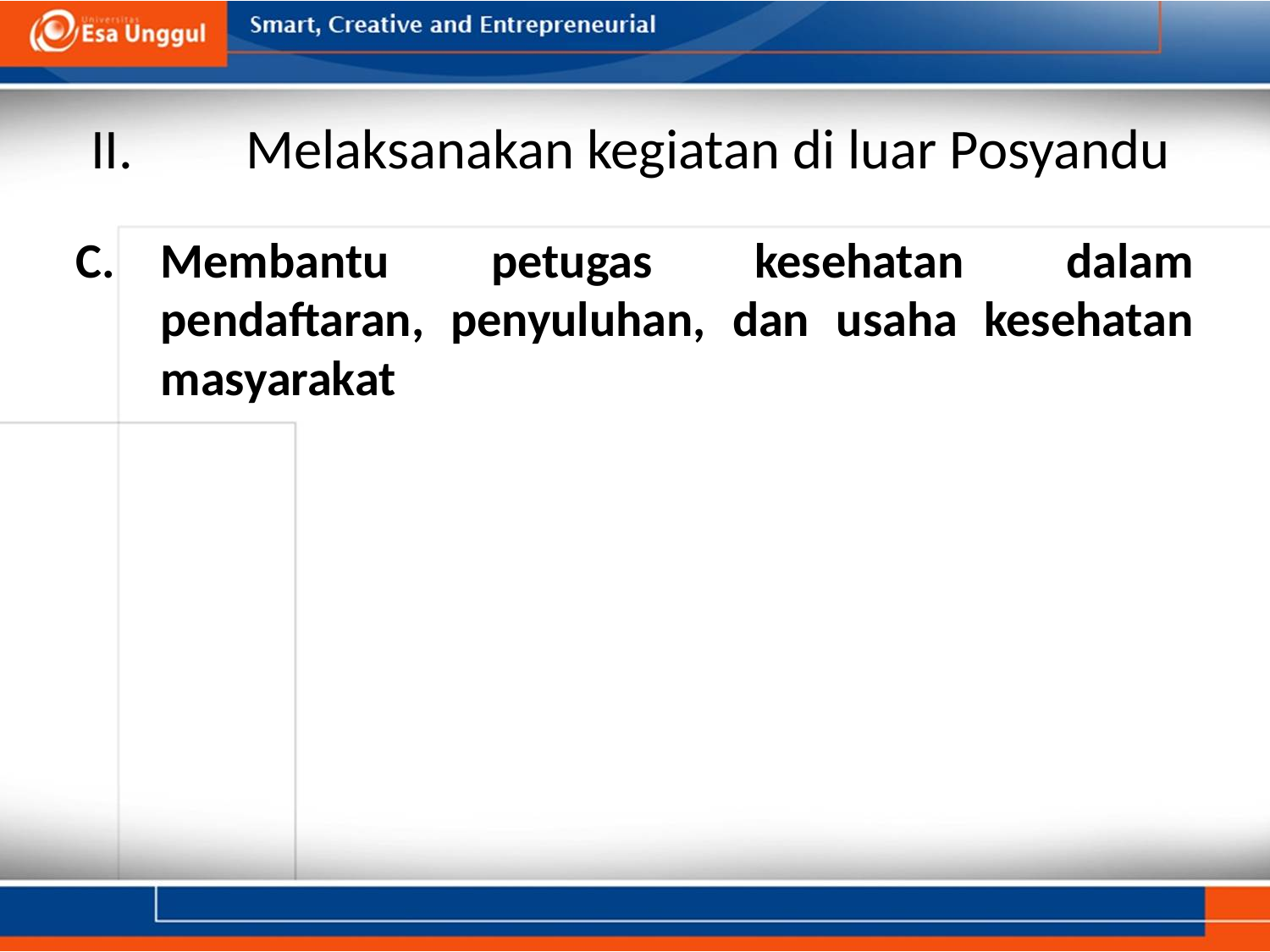

# Melaksanakan kegiatan di luar Posyandu
Membantu petugas kesehatan dalam pendaftaran, penyuluhan, dan usaha kesehatan masyarakat